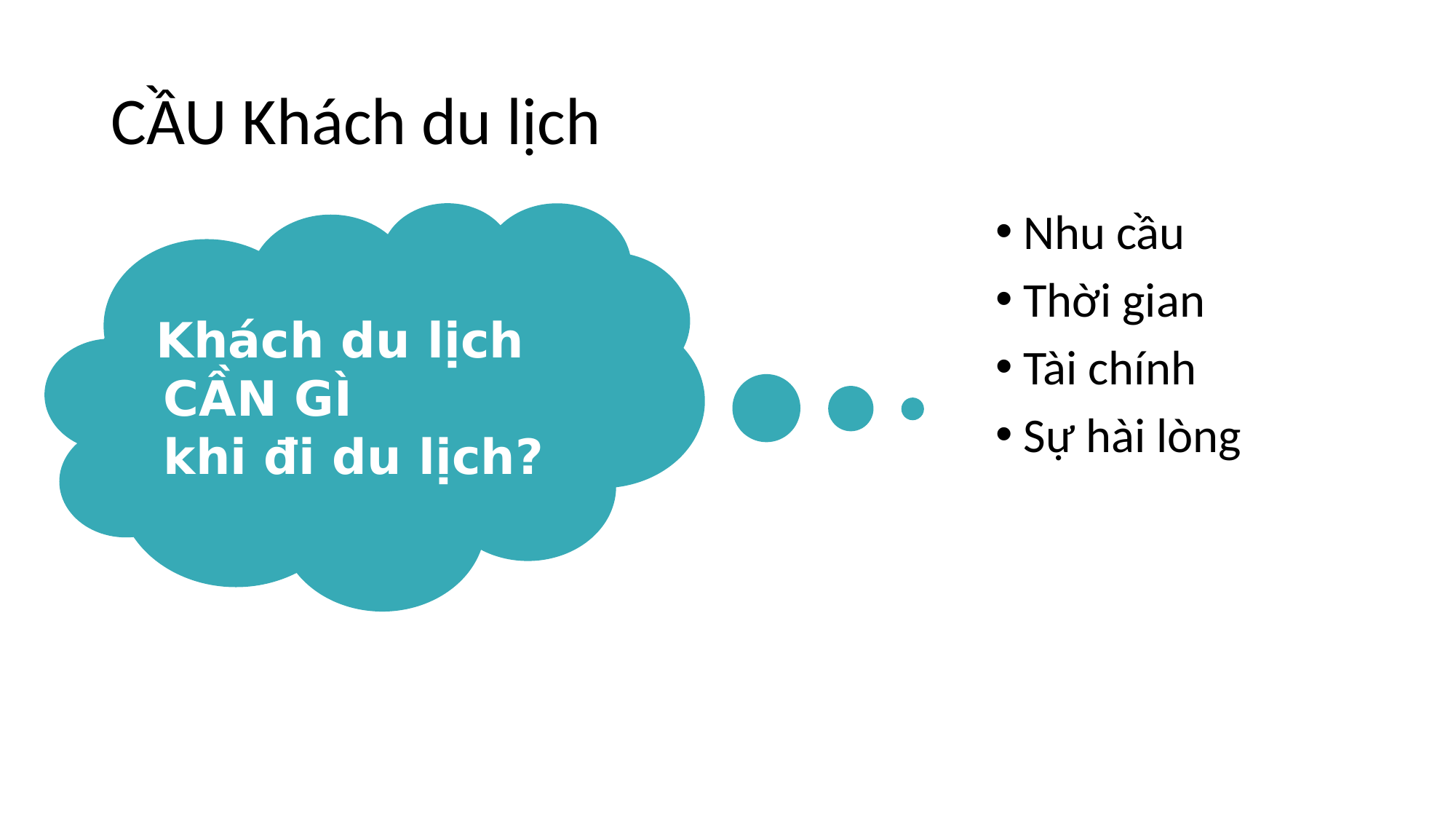

# CẦU Khách du lịch
 Khách du lịch
 CẦN GÌ
 khi đi du lịch?
Nhu cầu
Thời gian
Tài chính
Sự hài lòng